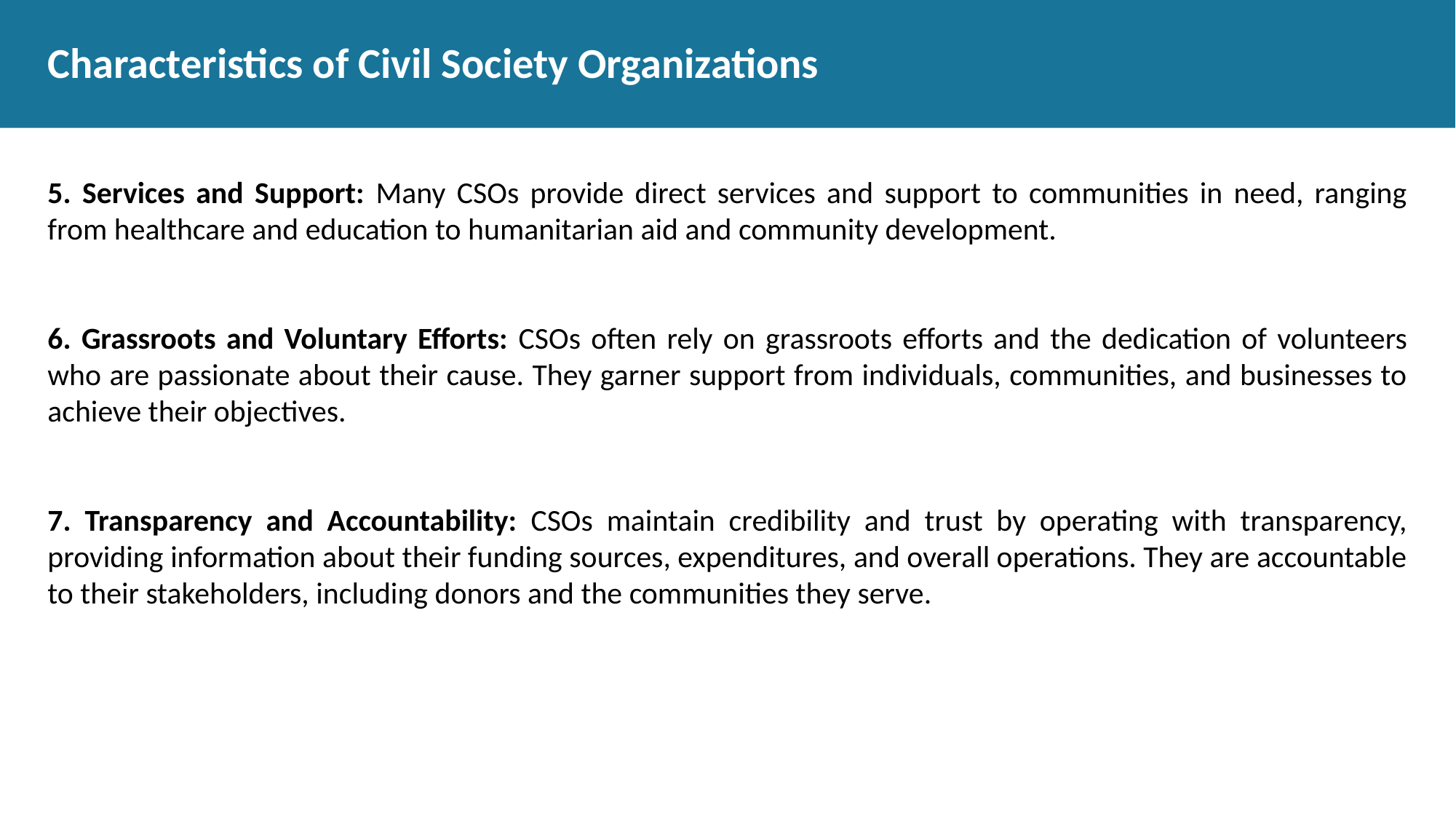

# Characteristics of Civil Society Organizations
5. Services and Support: Many CSOs provide direct services and support to communities in need, ranging from healthcare and education to humanitarian aid and community development.

6. Grassroots and Voluntary Efforts: CSOs often rely on grassroots efforts and the dedication of volunteers who are passionate about their cause. They garner support from individuals, communities, and businesses to achieve their objectives.

7. Transparency and Accountability: CSOs maintain credibility and trust by operating with transparency, providing information about their funding sources, expenditures, and overall operations. They are accountable to their stakeholders, including donors and the communities they serve.